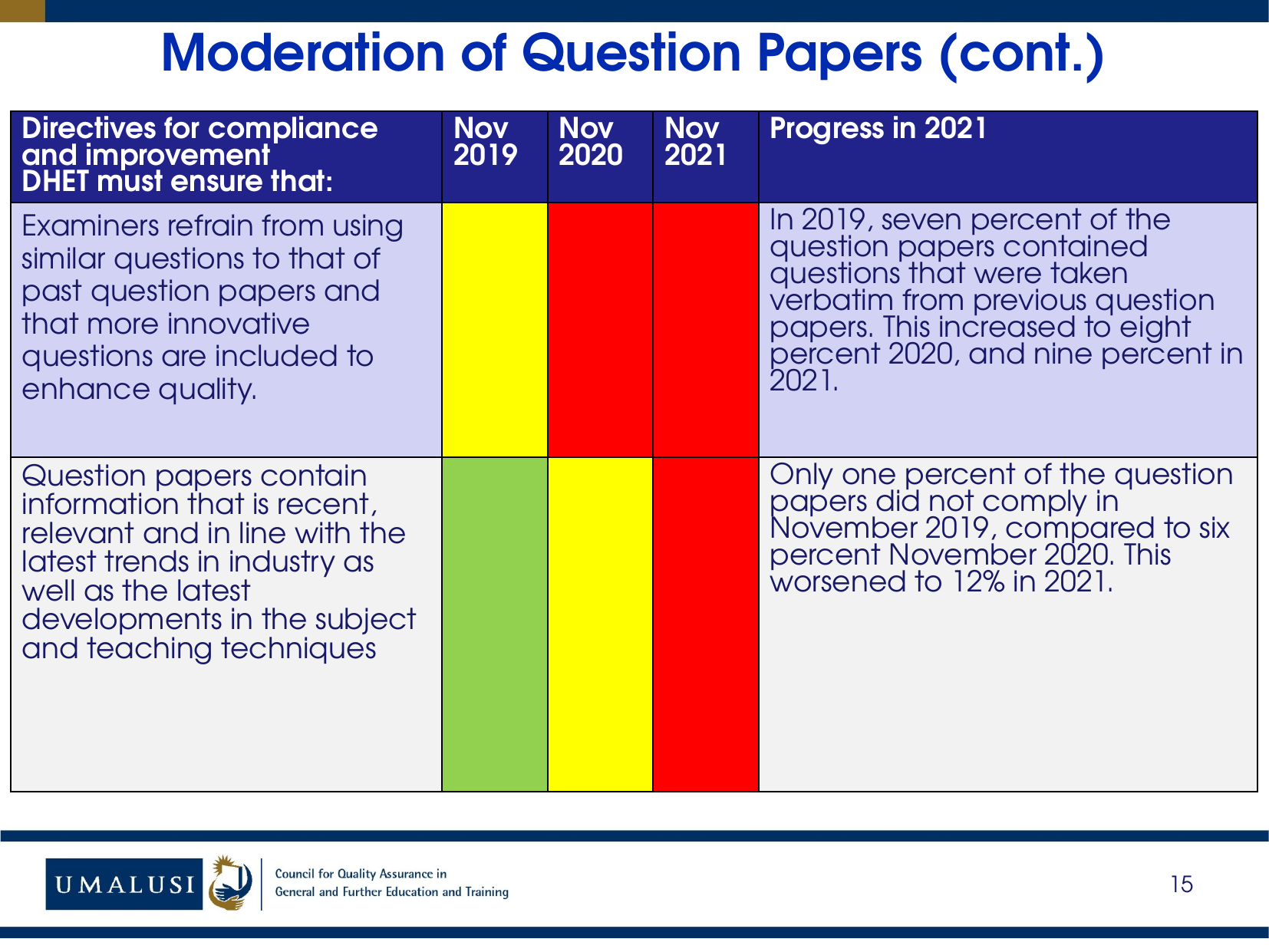

# Moderation of Question Papers (cont.)
| Directives for compliance and improvement DHET must ensure that: | Nov 2019 | Nov 2020 | Nov 2021 | Progress in 2021 |
| --- | --- | --- | --- | --- |
| Examiners refrain from using similar questions to that of past question papers and that more innovative questions are included to enhance quality. |  |  |  | In 2019, seven percent of the question papers contained questions that were taken verbatim from previous question papers. This increased to eight percent 2020, and nine percent in 2021. |
| Question papers contain information that is recent, relevant and in line with the latest trends in industry as well as the latest developments in the subject and teaching techniques |  |  |  | Only one percent of the question papers did not comply in November 2019, compared to six percent November 2020. This worsened to 12% in 2021. |
15